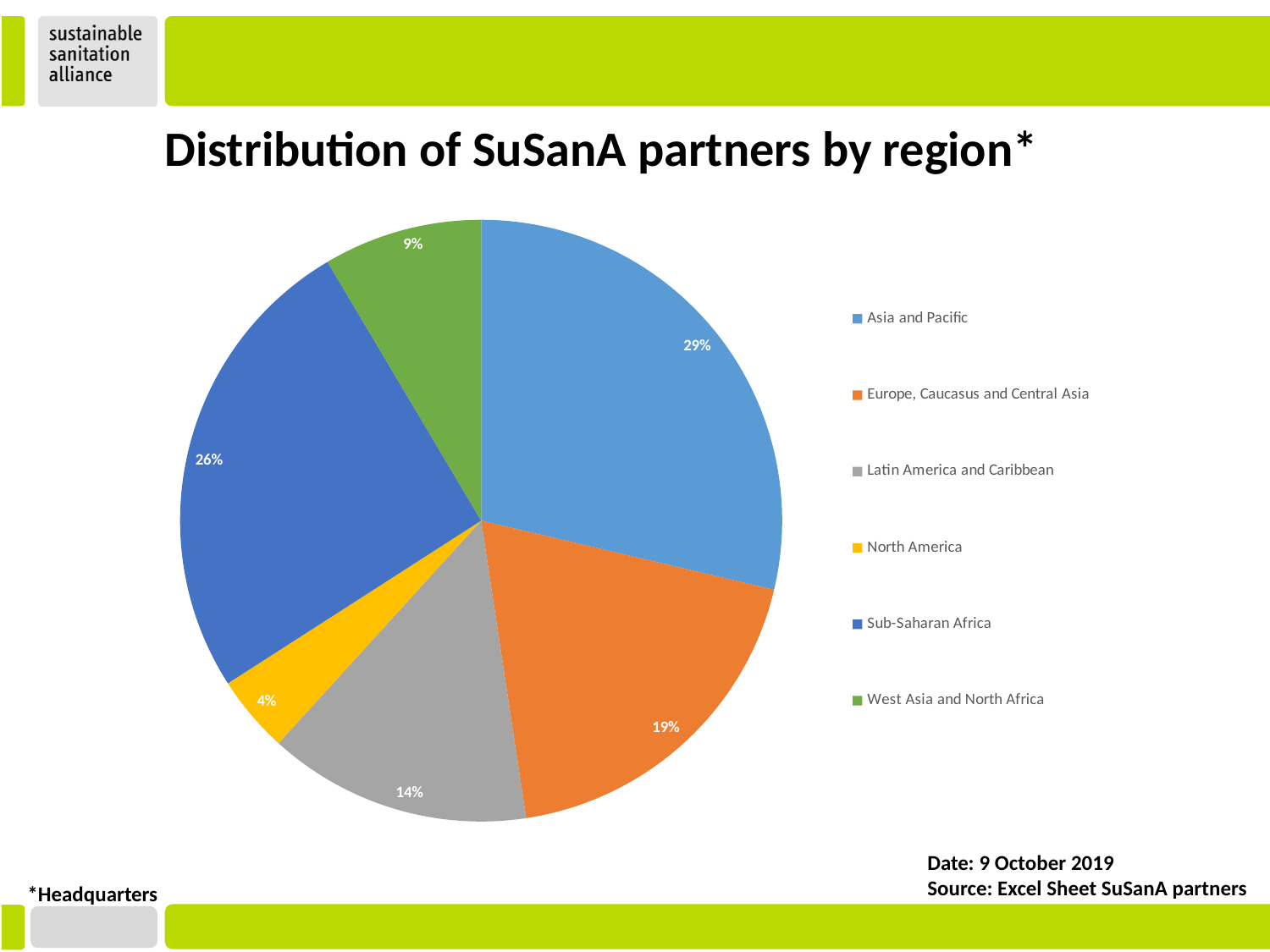

Distribution of SuSanA partners by region*

### Chart

| Category |  |
|---|---|
| Asia and Pacific | 138.0 |
| Europe, Caucasus and Central Asia | 91.0 |
| Latin America and Caribbean | 68.0 |
| North America | 20.0 |
| Sub-Saharan Africa | 123.0 |
| West Asia and North Africa | 41.0 |
Date: 9 October 2019
Source: Excel Sheet SuSanA partners
*Headquarters